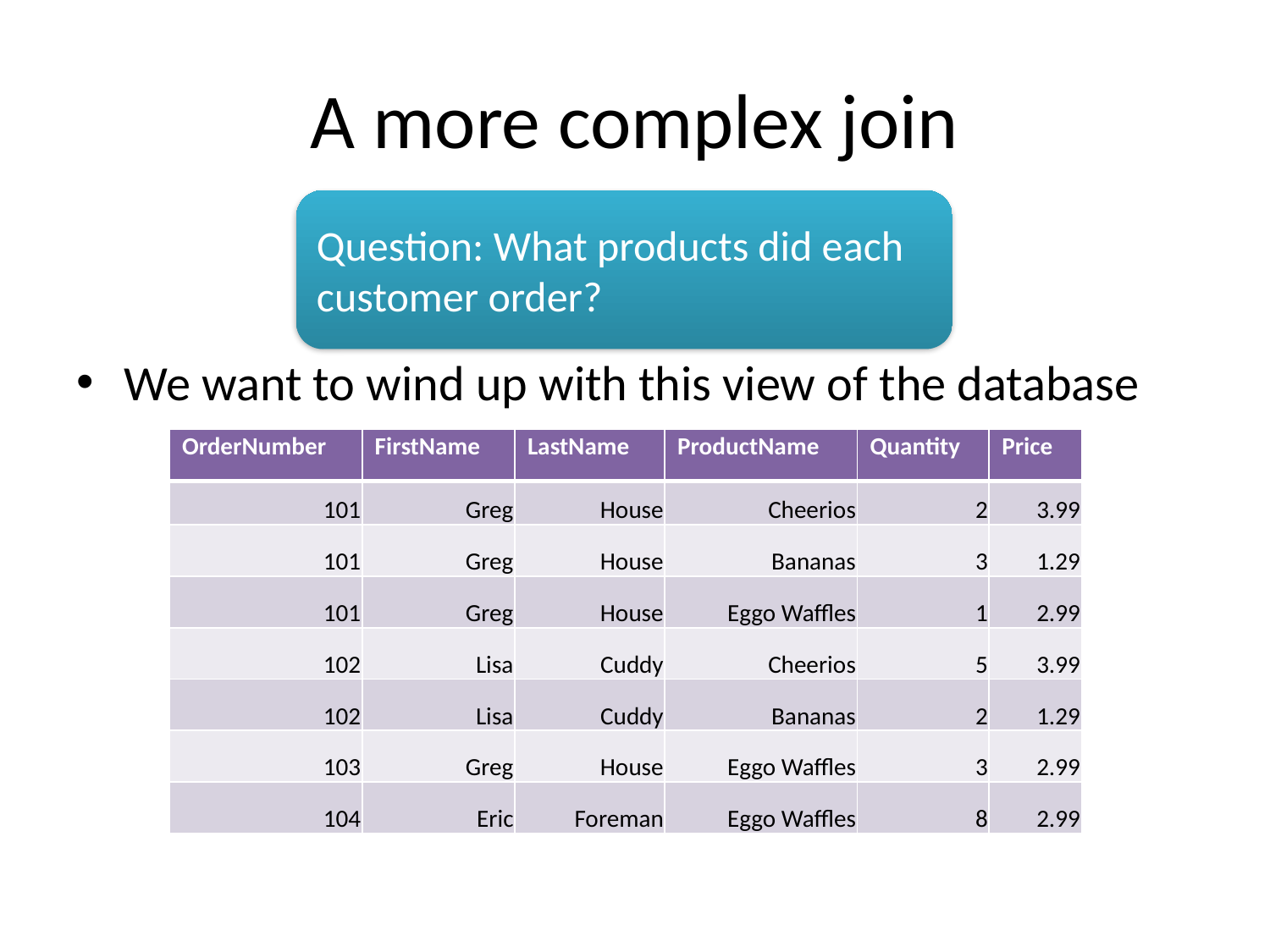

# A more complex join
Question: What products did each customer order?
We want to wind up with this view of the database
| OrderNumber | FirstName | LastName | ProductName | Quantity | Price |
| --- | --- | --- | --- | --- | --- |
| 101 | Greg | House | Cheerios | 2 | 3.99 |
| 101 | Greg | House | Bananas | 3 | 1.29 |
| 101 | Greg | House | Eggo Waffles | 1 | 2.99 |
| 102 | Lisa | Cuddy | Cheerios | 5 | 3.99 |
| 102 | Lisa | Cuddy | Bananas | 2 | 1.29 |
| 103 | Greg | House | Eggo Waffles | 3 | 2.99 |
| 104 | Eric | Foreman | Eggo Waffles | 8 | 2.99 |